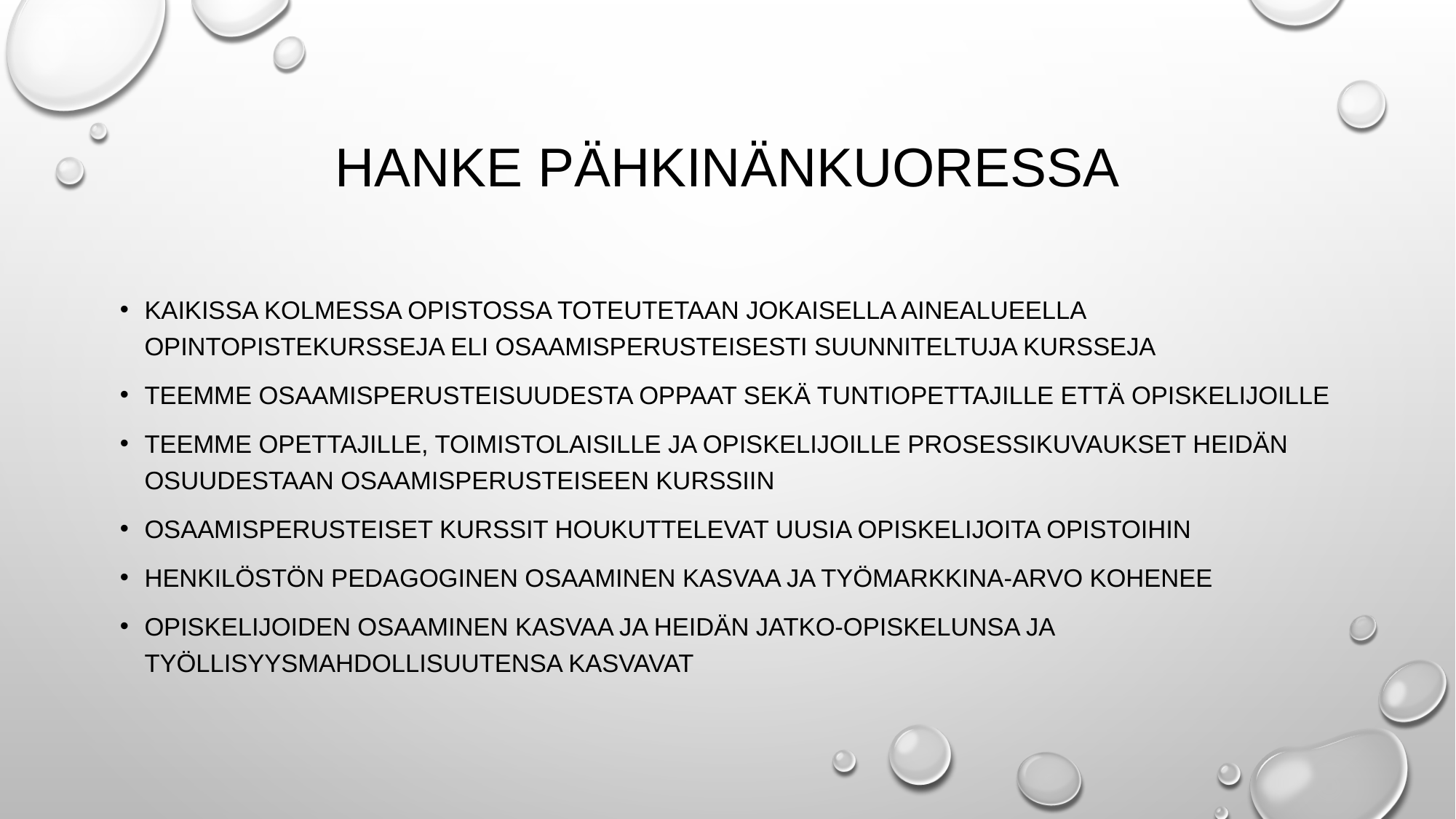

# Hanke pähkinänkuoressa
Kaikissa kolmessa opistossa toteutetaan jokaisella ainealueella opintopistekursseja eli osaamisperusteisesti suunniteltuja kursseja
Teemme osaamisperusteisuudesta oppaat sekä tuntiopettajille että opiskelijoille
Teemme opettajille, toimistolaisille ja opiskelijoille prosessikuvaukset heidän osuudestaan osaamisperusteiseen kurssiin
Osaamisperusteiset kurssit houkuttelevat uusia opiskelijoita opistoihin
Henkilöstön pedagoginen osaaminen kasvaa ja työmarkkina-arvo kohenee
Opiskelijoiden osaaminen kasvaa ja heidän jatko-opiskelunsa ja työllisyysmahdollisuutensa kasvavat